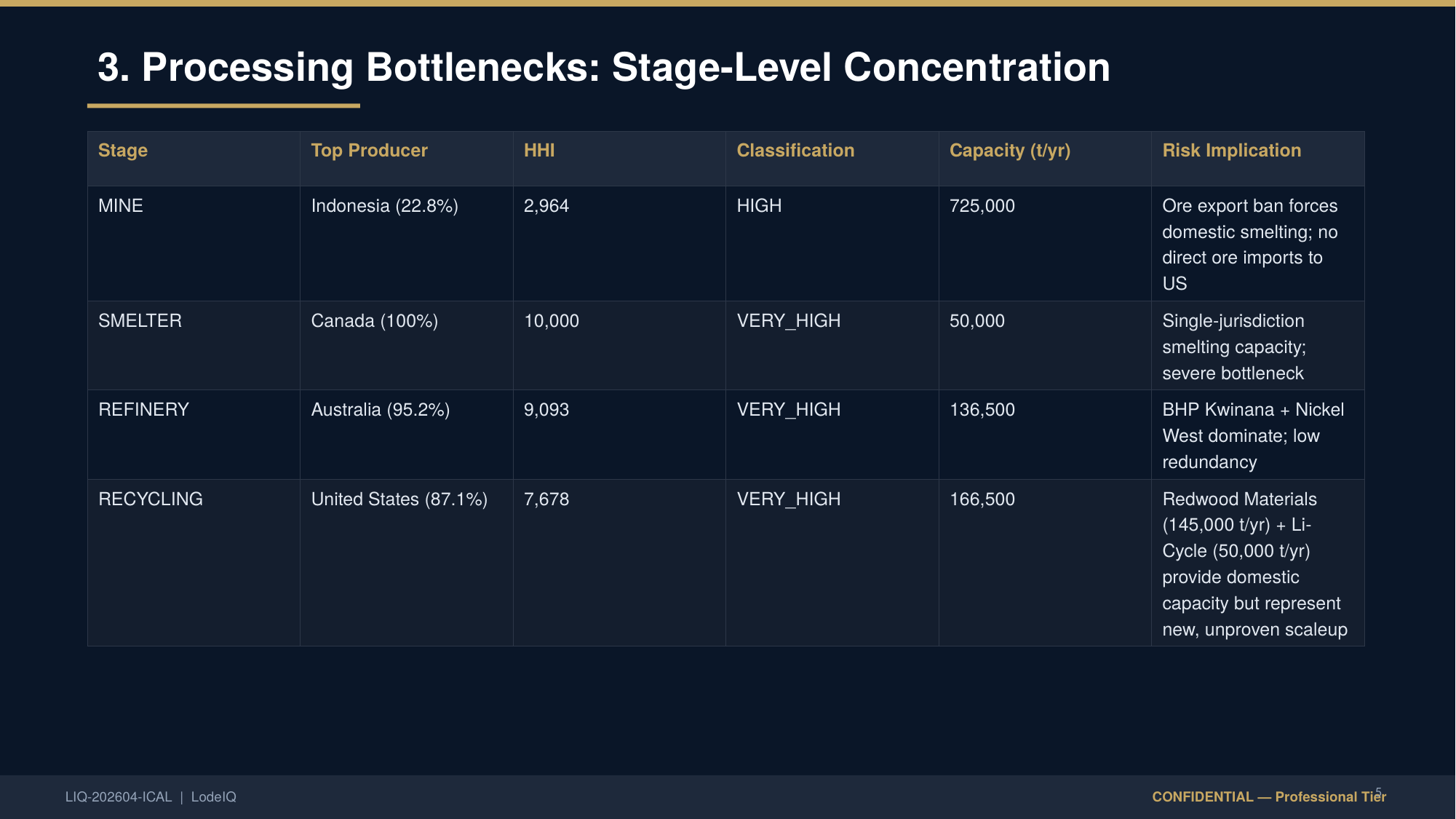

3. Processing Bottlenecks: Stage-Level Concentration

| Stage | Top Producer | HHI | Classification | Capacity (t/yr) | Risk Implication |
| --- | --- | --- | --- | --- | --- |
| MINE | Indonesia (22.8%) | 2,964 | HIGH | 725,000 | Ore export ban forces domestic smelting; no direct ore imports to US |
| SMELTER | Canada (100%) | 10,000 | VERY\_HIGH | 50,000 | Single-jurisdiction smelting capacity; severe bottleneck |
| REFINERY | Australia (95.2%) | 9,093 | VERY\_HIGH | 136,500 | BHP Kwinana + Nickel West dominate; low redundancy |
| RECYCLING | United States (87.1%) | 7,678 | VERY\_HIGH | 166,500 | Redwood Materials (145,000 t/yr) + Li-Cycle (50,000 t/yr) provide domestic capacity but represent new, unproven scaleup |
5